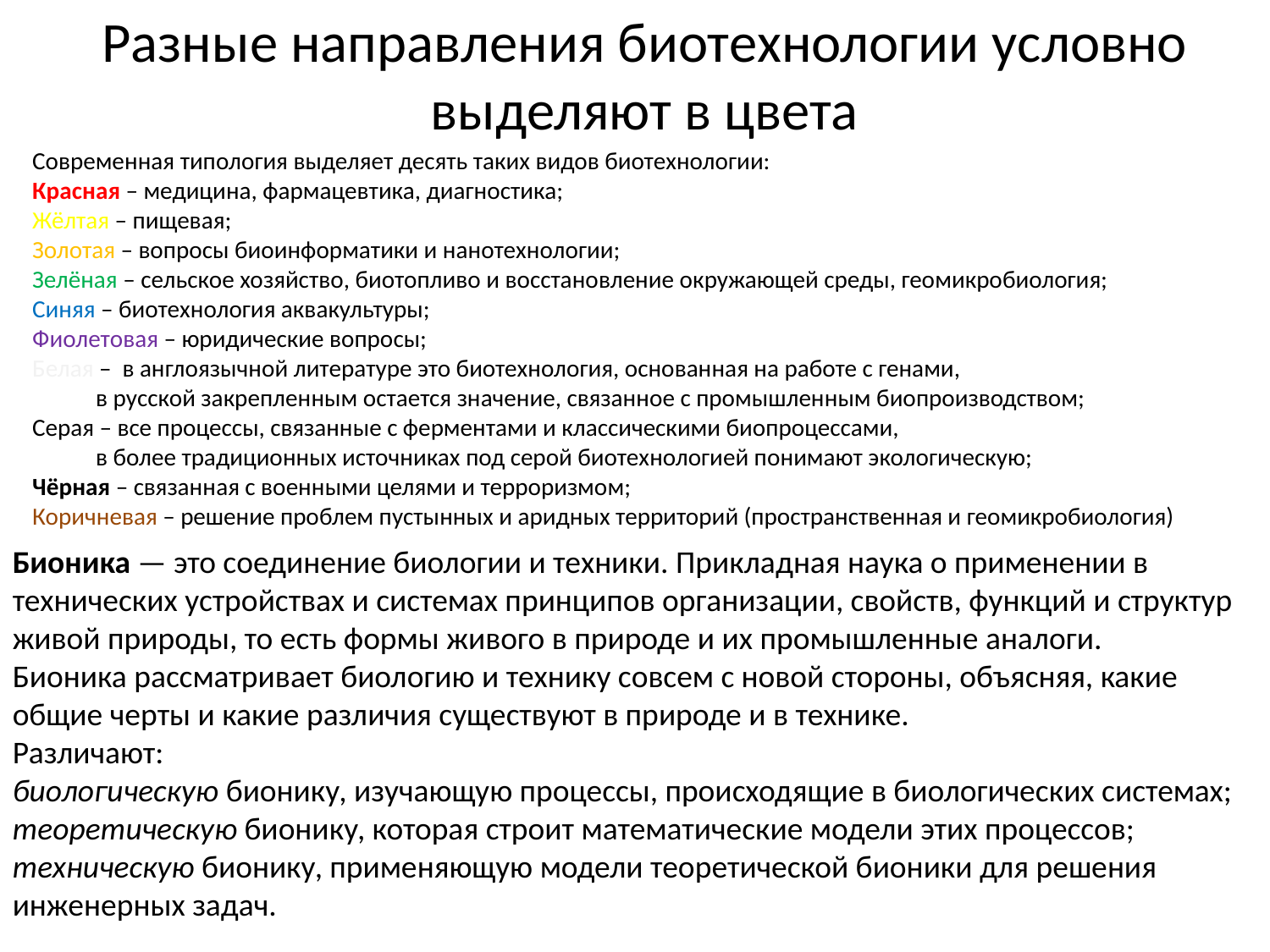

Разные направления биотехнологии условно выделяют в цвета

Современная типология выделяет десять таких видов биотехнологии:
Красная – медицина, фармацевтика, диагностика;
Жёлтая – пищевая;
Золотая – вопросы биоинформатики и нанотехнологии;
Зелёная – сельское хозяйство, биотопливо и восстановление окружающей среды, геомикробиология;
Синяя – биотехнология аквакультуры;
Фиолетовая – юридические вопросы;
Белая –  в англоязычной литературе это биотехнология, основанная на работе с генами,
в русской закрепленным остается значение, связанное с промышленным биопроизводством;
Серая – все процессы, связанные с ферментами и классическими биопроцессами,
в более традиционных источниках под серой биотехнологией понимают экологическую;
Чёрная – связанная с военными целями и терроризмом;
Коричневая – решение проблем пустынных и аридных территорий (пространственная и геомикробиология)
Бионика — это соединение биологии и техники. Прикладная наука о применении в технических устройствах и системах принципов организации, свойств, функций и структур живой природы, то есть формы живого в природе и их промышленные аналоги.
Бионика рассматривает биологию и технику совсем с новой стороны, объясняя, какие общие черты и какие различия существуют в природе и в технике.
Различают:
биологическую бионику, изучающую процессы, происходящие в биологических системах;
теоретическую бионику, которая строит математические модели этих процессов;
техническую бионику, применяющую модели теоретической бионики для решения инженерных задач.